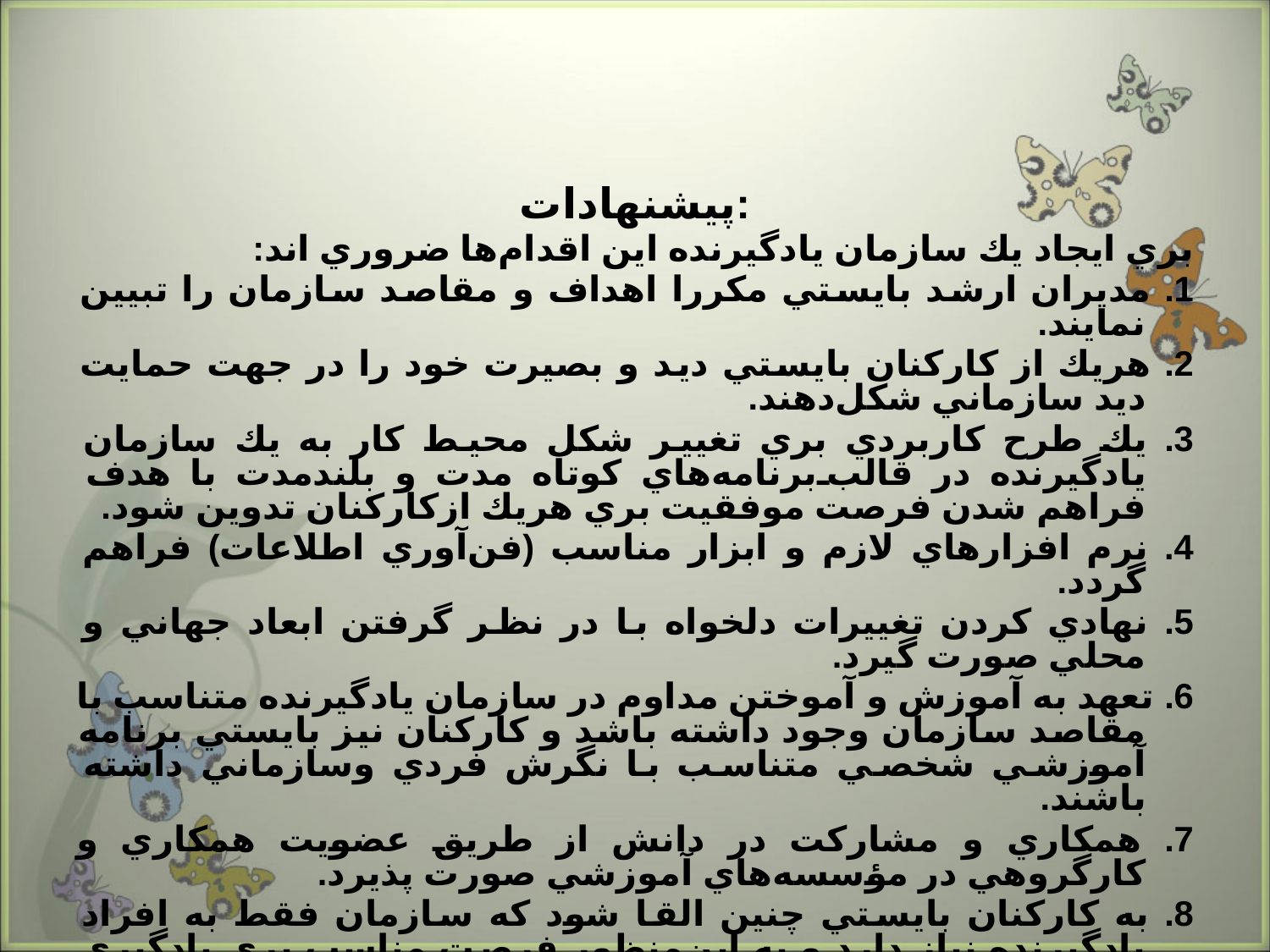

پیشنهادات:
بري ايجاد يك‌ سازمان‌ يادگيرنده‌ اين‌ اقدام‌ها ضروري اند:
1. مديران‌ ارشد بايستي مكررا اهداف‌ و مقاصد سازمان‌ را تبيين‌ نمايند.
2. هريك‌ از كاركنان‌ بايستي ديد و بصيرت‌ خود را در جهت‌ حمايت‌ ديد سازماني شكل‌دهند.
3. يك‌ طرح‌ كاربردي بري تغيير شكل‌ محيط كار به‌ يك‌ سازمان‌ يادگيرنده‌ در قالب‌برنامه‌هاي كوتاه‌ مدت‌ و بلندمدت‌ با هدف‌ فراهم‌ شدن‌ فرصت‌ موفقيت‌ بري هريك‌ ازكاركنان‌ تدوين‌ شود.
4. نرم‌ افزارهاي لازم‌ و ابزار مناسب‌ (فن‌آوري اطلاعات‌) فراهم‌ گردد.
5. نهادي كردن‌ تغييرات‌ دلخواه‌ با در نظر گرفتن‌ ابعاد جهاني و محلي صورت‌ گيرد.
6. تعهد به‌ آموزش‌ و آموختن‌ مداوم‌ در سازمان‌ يادگيرنده‌ متناسب‌ با مقاصد سازمان وجود داشته‌ باشد و كاركنان‌ نيز بايستي برنامه‌ آموزشي شخصي متناسب‌ با نگرش‌ فردي وسازماني داشته‌ باشند.
7. همكاري و مشاركت‌ در دانش‌ از طريق‌ عضويت‌ همكاري و كارگروهي در مؤسسه‌هاي آموزشي صورت‌ پذيرد.
8. به‌ كاركنان‌ بايستي چنين‌ القا شود كه‌ سازمان‌ فقط به‌ افراد يادگيرنده‌ نياز دارد و به‌ اين‌منظور فرصت‌ مناسب‌ بري يادگيري فراهم‌ گردد و به‌ فراگيران‌ پاداش‌ داده‌ شود.
9. مشتريان‌و نيز تأمين‌كنندگان ‌بايستي آموزش ‌ببينند كه‌ موفقيت‌ آنان‌ موفقيت‌ سازمان‌ است.